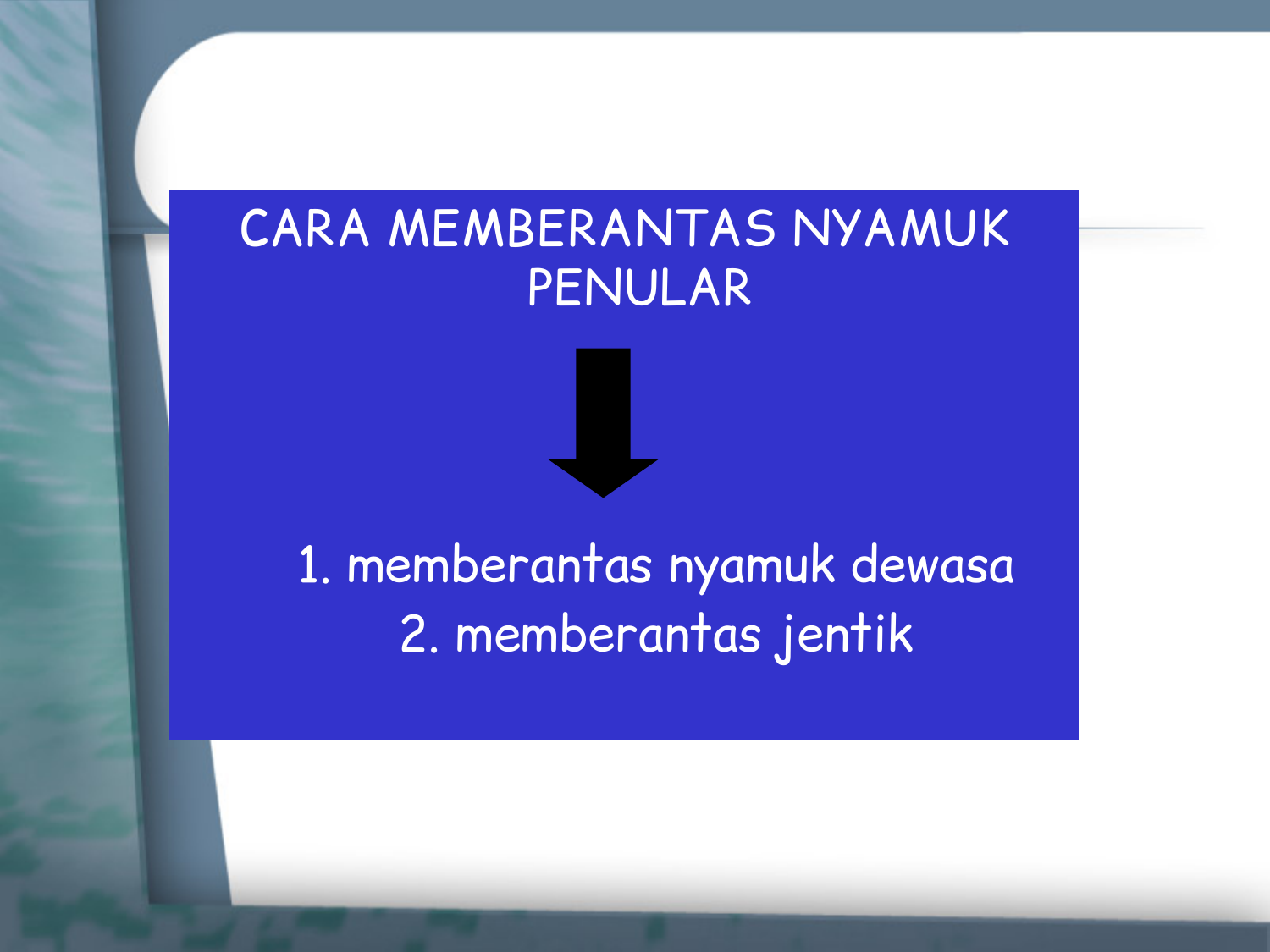

CARA MEMBERANTAS NYAMUK PENULAR

1. memberantas nyamuk dewasa
2. memberantas jentik